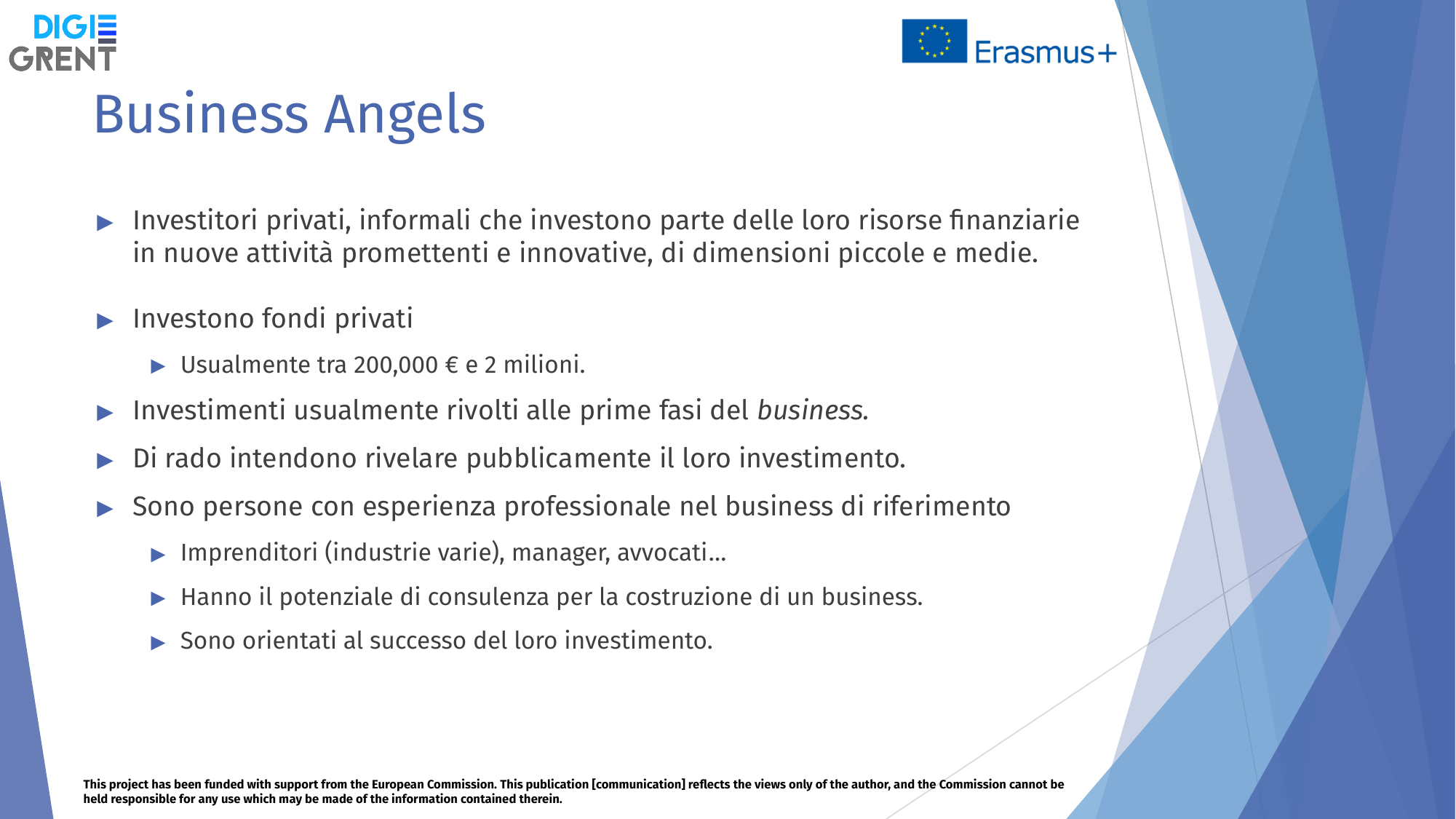

# Business Angels
Investitori privati, informali che investono parte delle loro risorse finanziarie in nuove attività promettenti e innovative, di dimensioni piccole e medie.

Investono fondi privati
Usualmente tra 200,000 € e 2 milioni.
Investimenti usualmente rivolti alle prime fasi del business.
Di rado intendono rivelare pubblicamente il loro investimento.
Sono persone con esperienza professionale nel business di riferimento
Imprenditori (industrie varie), manager, avvocati…
Hanno il potenziale di consulenza per la costruzione di un business.
Sono orientati al successo del loro investimento.